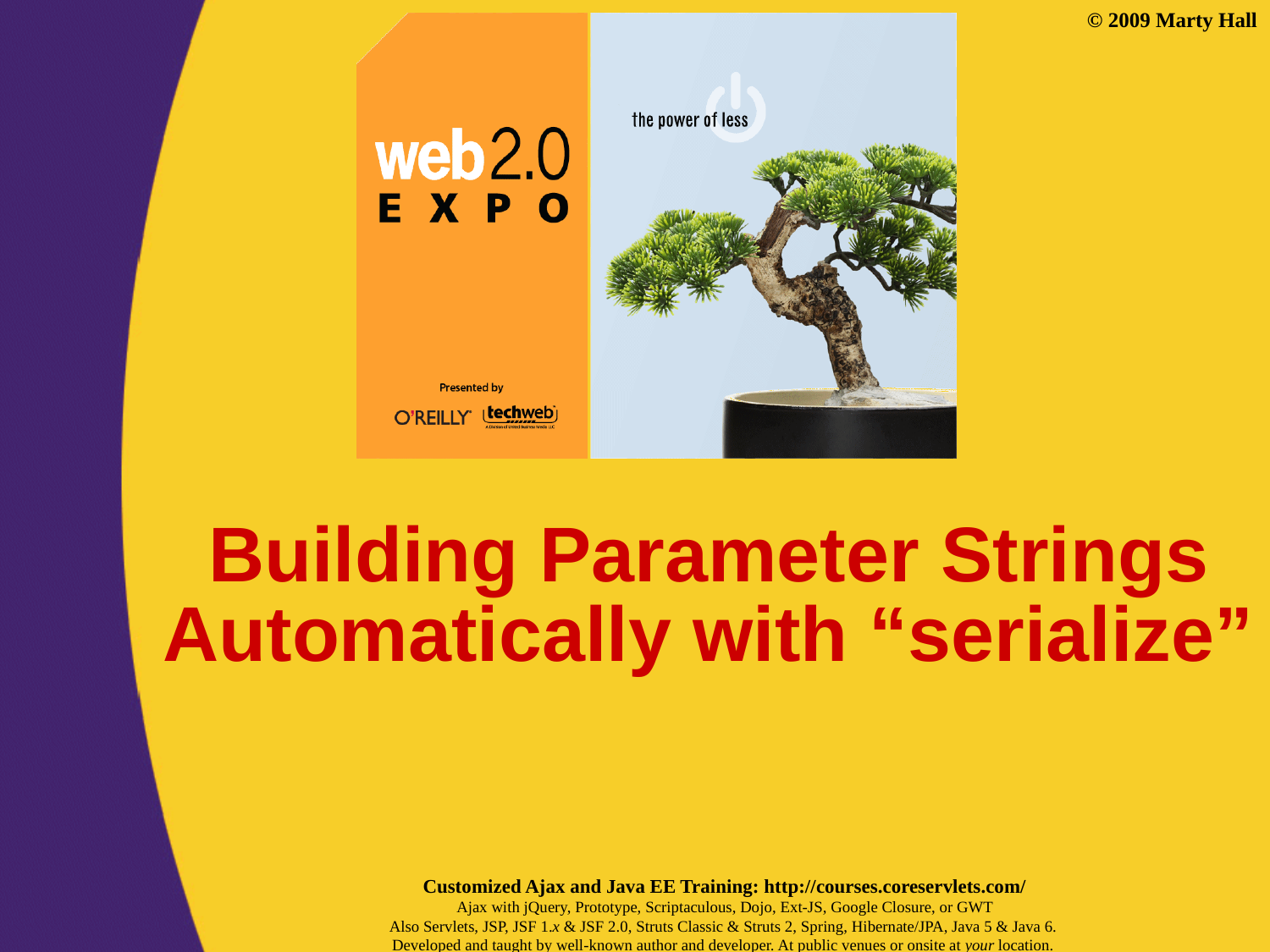

# Building Parameter Strings Automatically with “serialize”